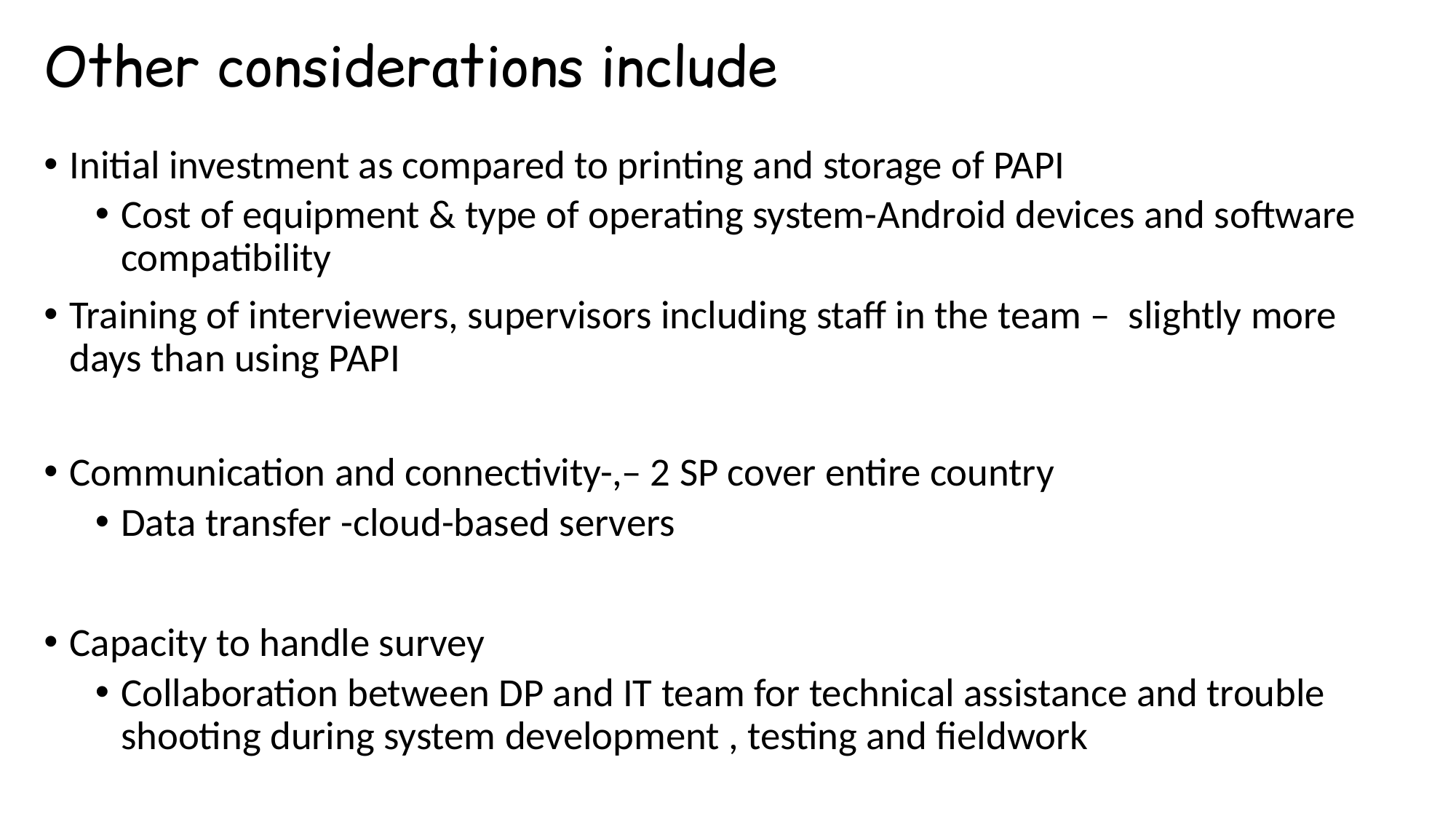

# Other considerations include
Initial investment as compared to printing and storage of PAPI
Cost of equipment & type of operating system-Android devices and software compatibility
Training of interviewers, supervisors including staff in the team –  slightly more days than using PAPI

Communication and connectivity-,– 2 SP cover entire country
Data transfer -cloud-based servers

Capacity to handle survey
Collaboration between DP and IT team for technical assistance and trouble shooting during system development , testing and fieldwork